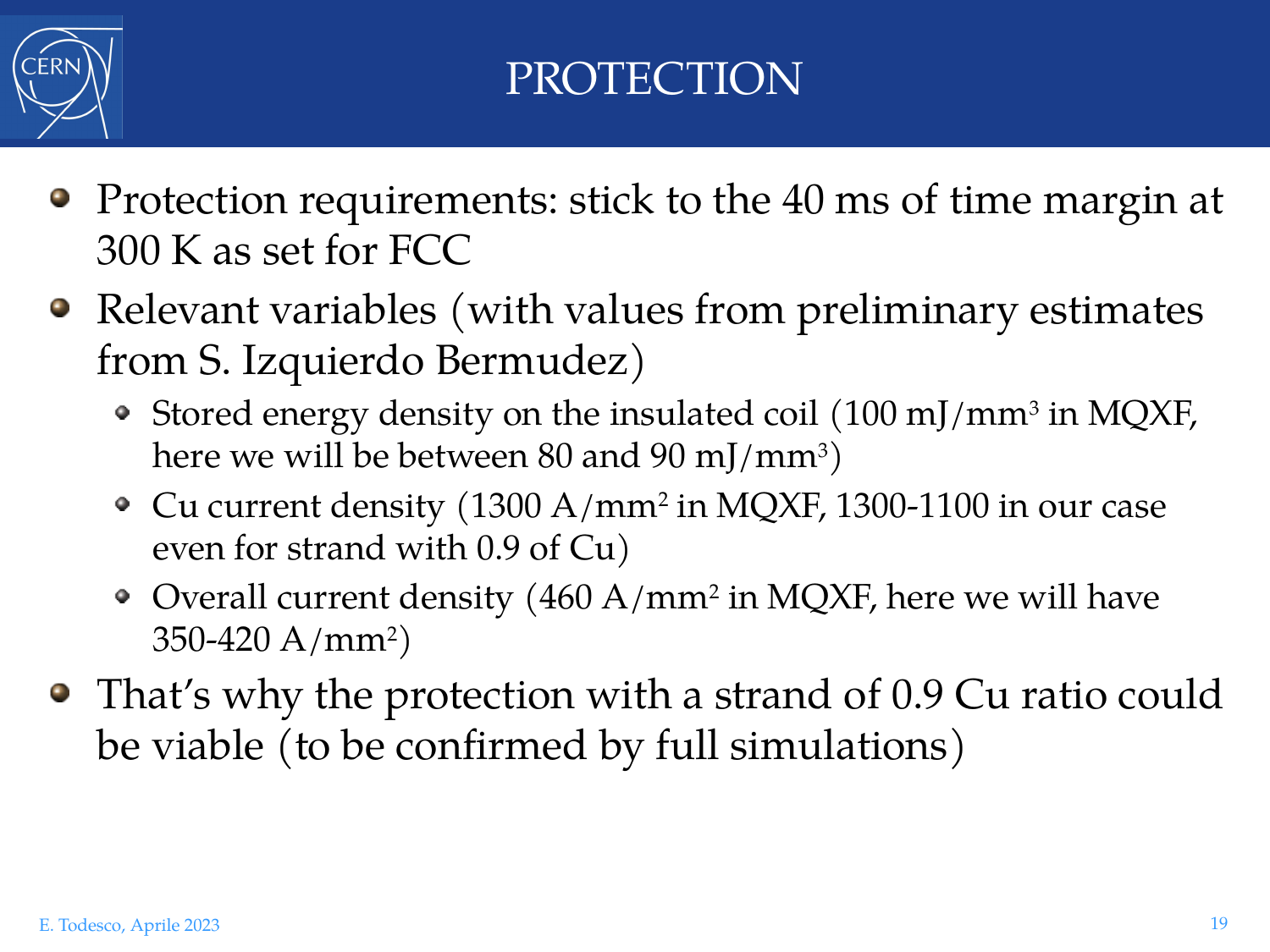

# PROTECTION
Protection requirements: stick to the 40 ms of time margin at 300 K as set for FCC
Relevant variables (with values from preliminary estimates from S. Izquierdo Bermudez)
Stored energy density on the insulated coil (100 mJ/mm3 in MQXF, here we will be between 80 and 90 mJ/mm3)
Cu current density (1300 A/mm2 in MQXF, 1300-1100 in our case even for strand with 0.9 of Cu)
Overall current density (460 A/mm2 in MQXF, here we will have 350-420 A/mm2)
That’s why the protection with a strand of 0.9 Cu ratio could be viable (to be confirmed by full simulations)

19